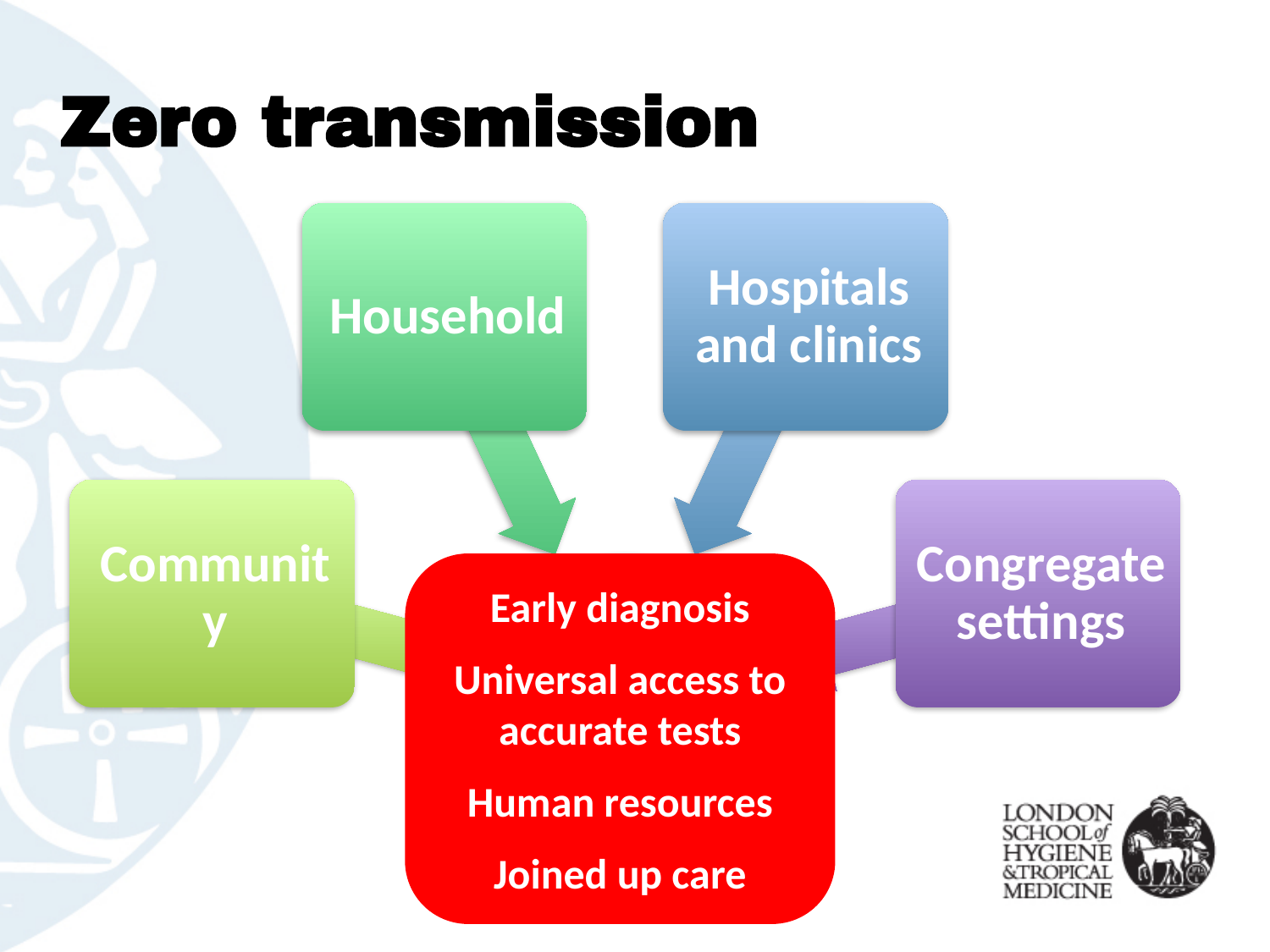

# Zero transmission
TB infection
Community
Household
Hospitals and clinics
Congregate settings
Early diagnosis

Universal access to accurate tests

Human resources

Joined up care